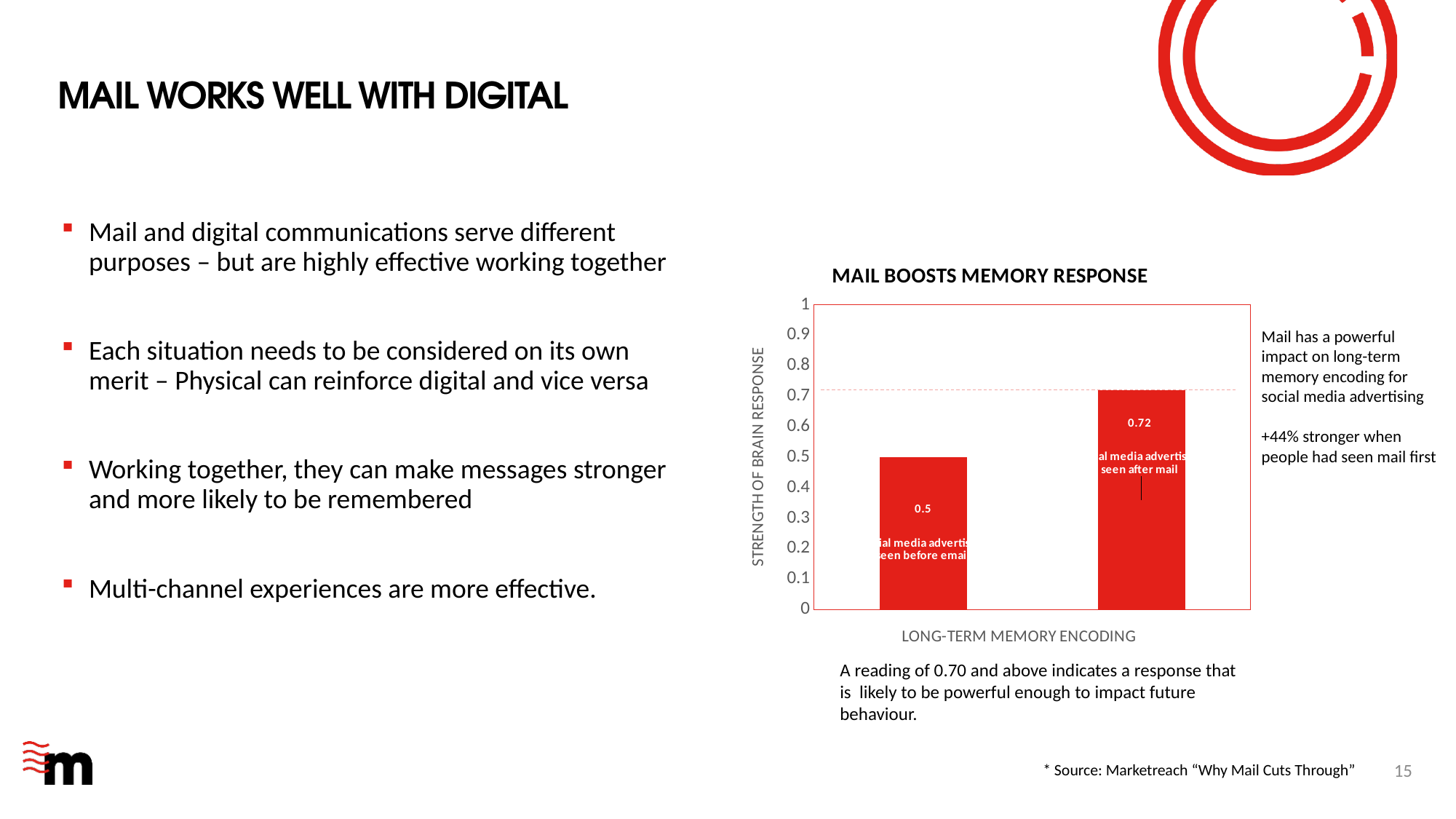

# Mail works well with digital

Mail and digital communications serve different purposes – but are highly effective working together

Each situation needs to be considered on its own merit – Physical can reinforce digital and vice versa

Working together, they can make messages stronger and more likely to be remembered

Multi-channel experiences are more effective.

### Chart: MAIL BOOSTS MEMORY RESPONSE

| Category | Series 1 |
|---|---|
| Category 1 | 0.5 |
| Category 2 | 0.72 |
Mail has a powerful impact on long-term memory encoding for social media advertising

+44% stronger when people had seen mail first
A reading of 0.70 and above indicates a response that is  likely to be powerful enough to impact future behaviour.
15
* Source: Marketreach “Why Mail Cuts Through”